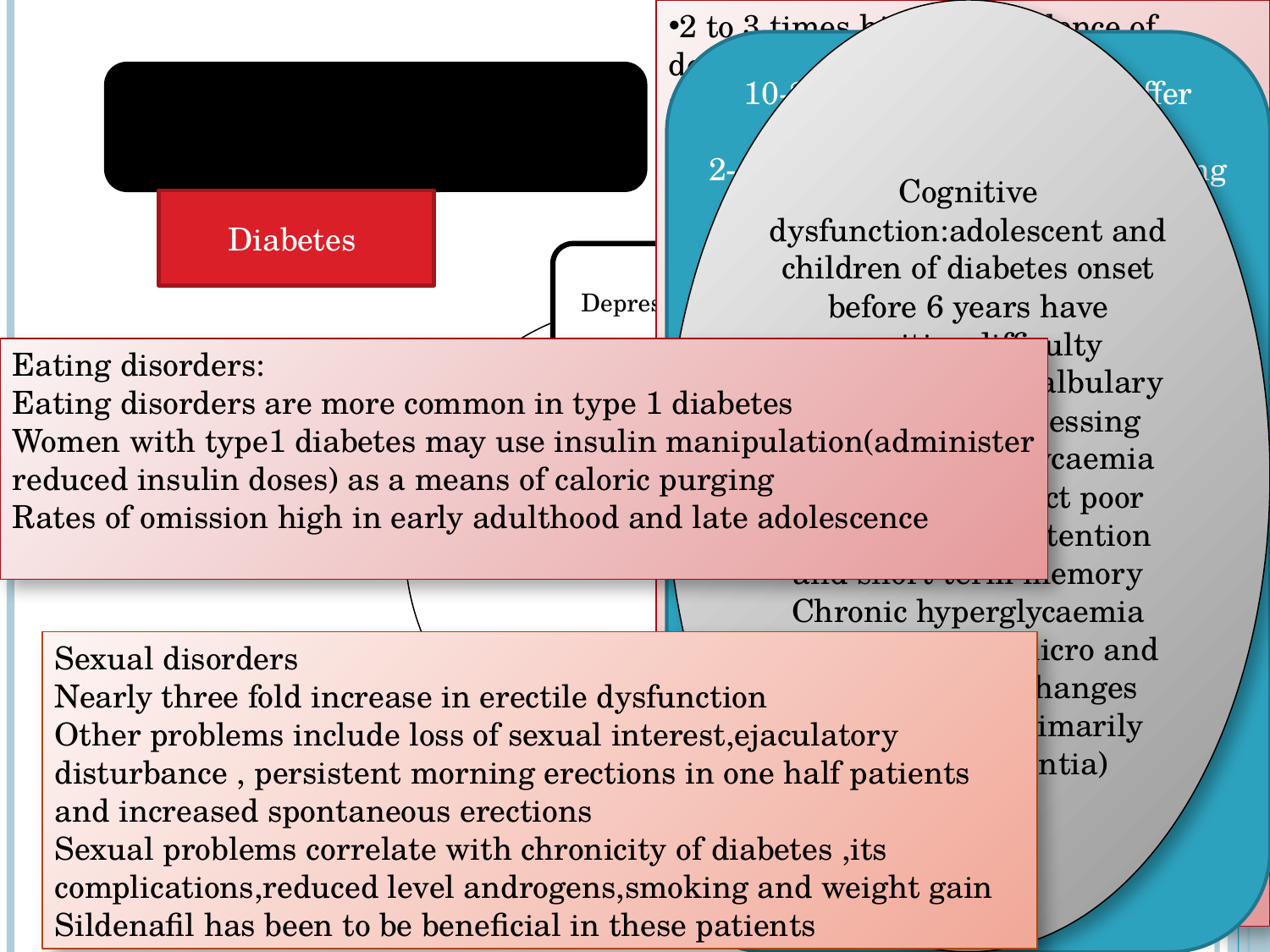

2 to 3 times higher prevalence of depression in diabetes
Depression associated with worse glycaemic control and complications
Retinopathy ,nephropathy , cardiac dysfunction more common
Reciprocal relation diabetes also predisposes to depression. Depression predisposes to type2 diabetes
Standard treatment of depression is advisable
Controlled trials of fluoxetine and nortriptyline have been done both relieved depression however fluoxetine improved hyperglycaemia too
Patient receiving CBT in comparison to supportive therapy had signitficant improvement in HbA1c levels
DEPRESSION SHOULD ALWAYS BE SUSPECTED IN PATIENTS WHO ARE HAVING DIFFICULTY ADAPTING TO DIABETES AND SHOW POOR OR WORSENING CONTROL
Cognitive dysfunction:adolescent and children of diabetes onset before 6 years have cognitive difficulty particularly in vocalbulary and speed of processing
Recurrent hypoglycaemia in diabetics predict poor performance in attention and short term memory
Chronic hyperglycaemia associated with micro and macrovascular changes and dementia(primarily vascular dementia)
10-25% Bipolar Patients suffer from diabetes
2-4 times greater risk of developing diabetes in schizophrenia
Poor life-style and importantly anti-psychotics implicated
5HT1A antagonism responsible for such relationship(hyperglycaemia)
Sudden onset of ketoacidosis , hyperosmolar coma have been reported with anti-psychotics

But sudden emergence commonly seen in patients having glucose intolerance ,family history,gestational diabetes etc
Diabetes typically recedes once drugs are withrawn

PSYCHIATRIC ASPECTS IN ENDOCRINE DISORDERS
Diabetes
Depression
BPAD and schizophrenia
Cognitive functioning
Eating disorders
Sexual dysfunction
Eating disorders:
Eating disorders are more common in type 1 diabetes
Women with type1 diabetes may use insulin manipulation(administer reduced insulin doses) as a means of caloric purging
Rates of omission high in early adulthood and late adolescence
Sexual disorders
Nearly three fold increase in erectile dysfunction
Other problems include loss of sexual interest,ejaculatory disturbance , persistent morning erections in one half patients and increased spontaneous erections
Sexual problems correlate with chronicity of diabetes ,its complications,reduced level androgens,smoking and weight gain
Sildenafil has been to be beneficial in these patients